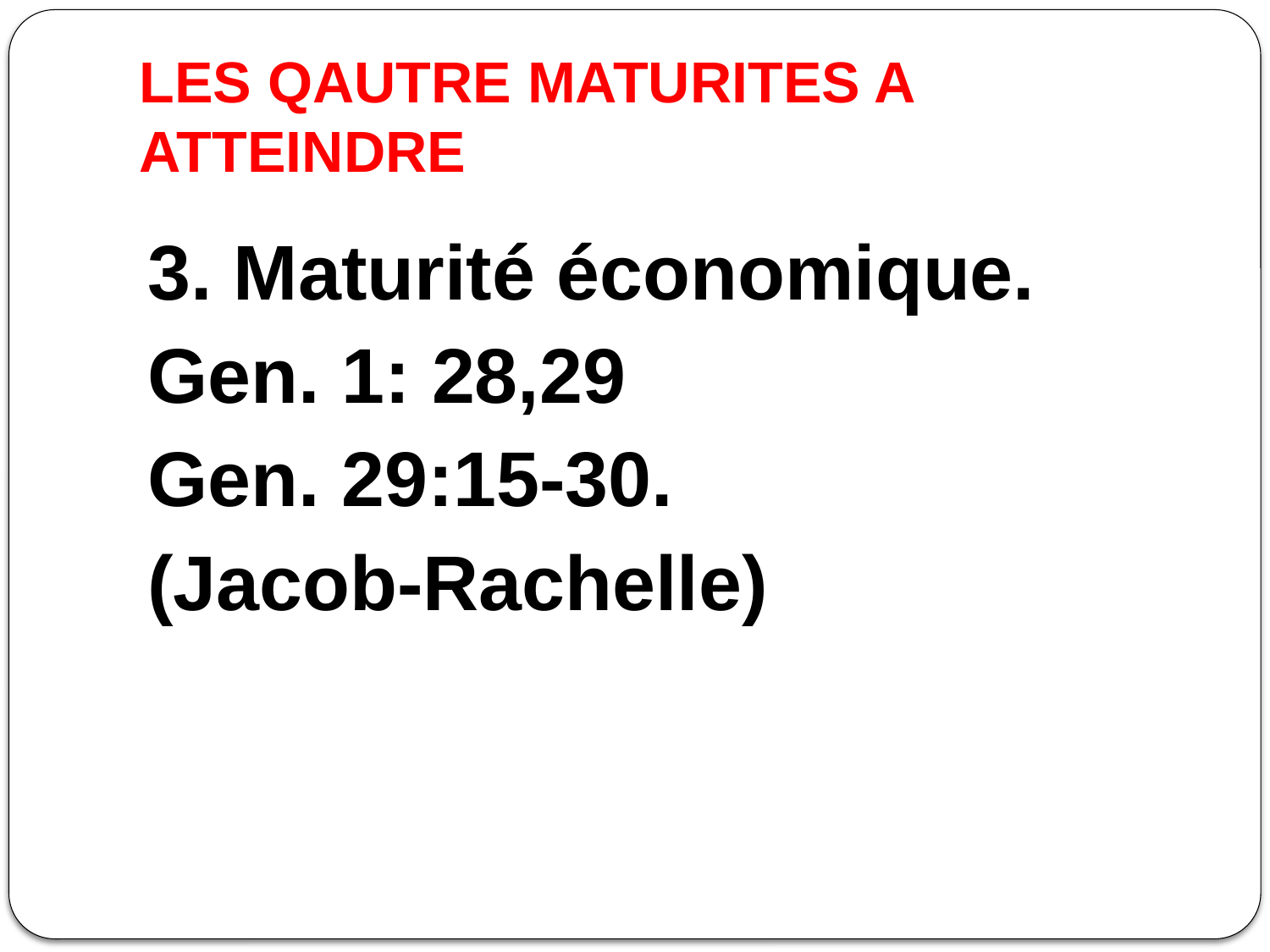

# LES QAUTRE MATURITES A ATTEINDRE
3. Maturité économique.
Gen. 1: 28,29
Gen. 29:15-30.
(Jacob-Rachelle)